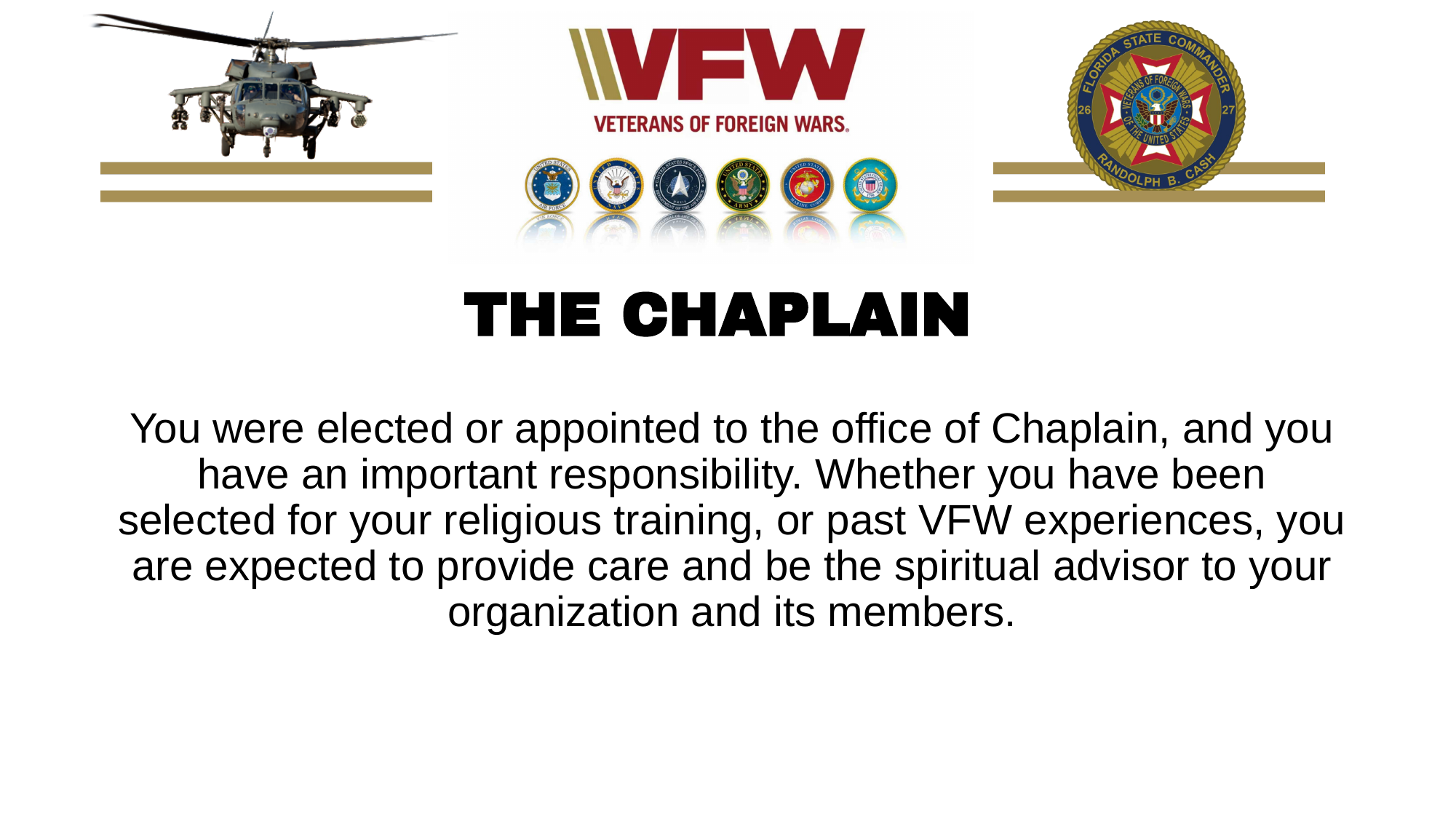

# THE CHAPLAIN
You were elected or appointed to the office of Chaplain, and you have an important responsibility. Whether you have been selected for your religious training, or past VFW experiences, you are expected to provide care and be the spiritual advisor to your organization and its members.